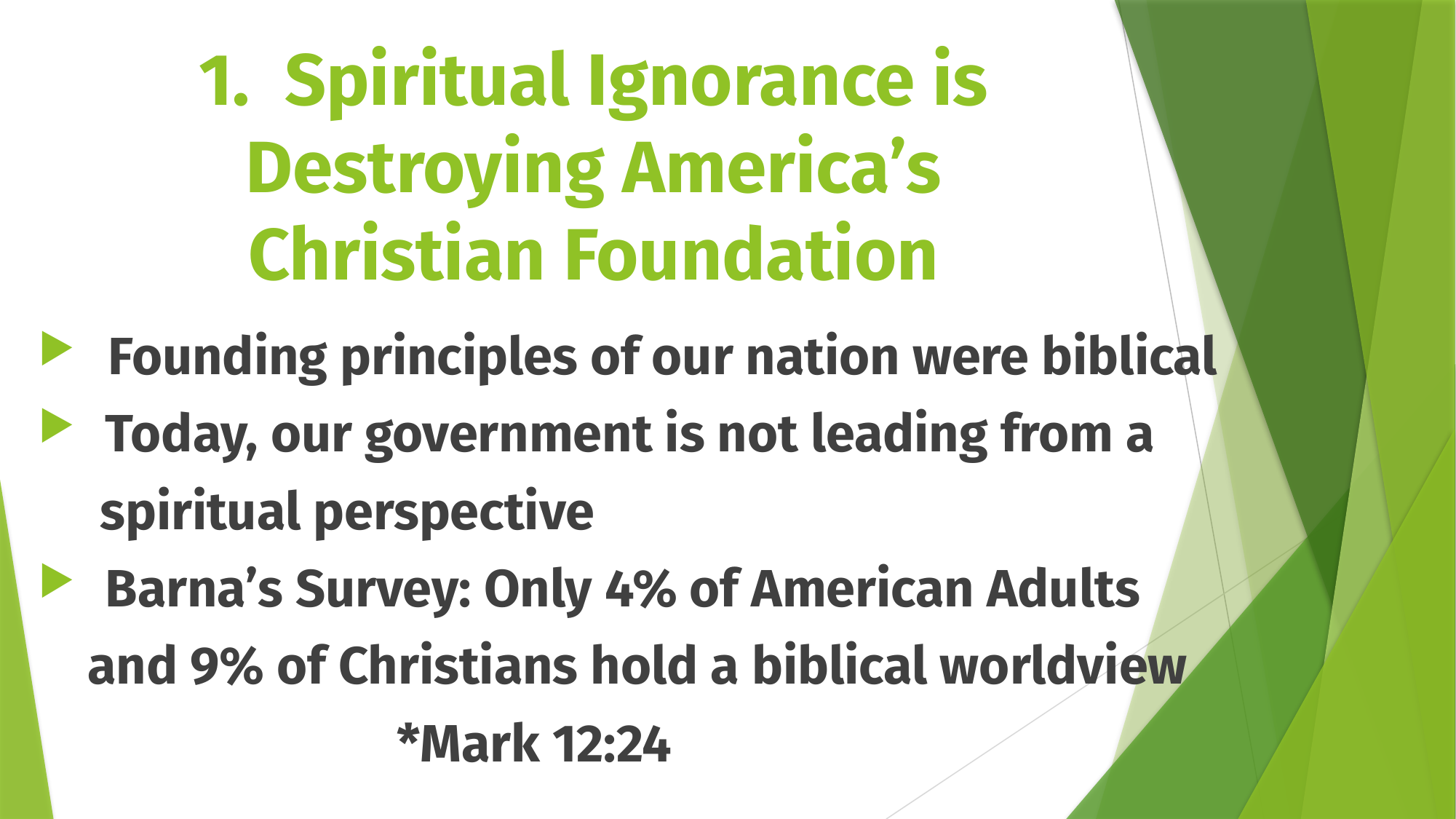

# 1.  Spiritual Ignorance is Destroying America’s Christian Foundation
  Founding principles of our nation were biblical
  Today, our government is not leading from a
     spiritual perspective
  Barna’s Survey: Only 4% of American Adults
    and 9% of Christians hold a biblical worldview
                             *Mark 12:24